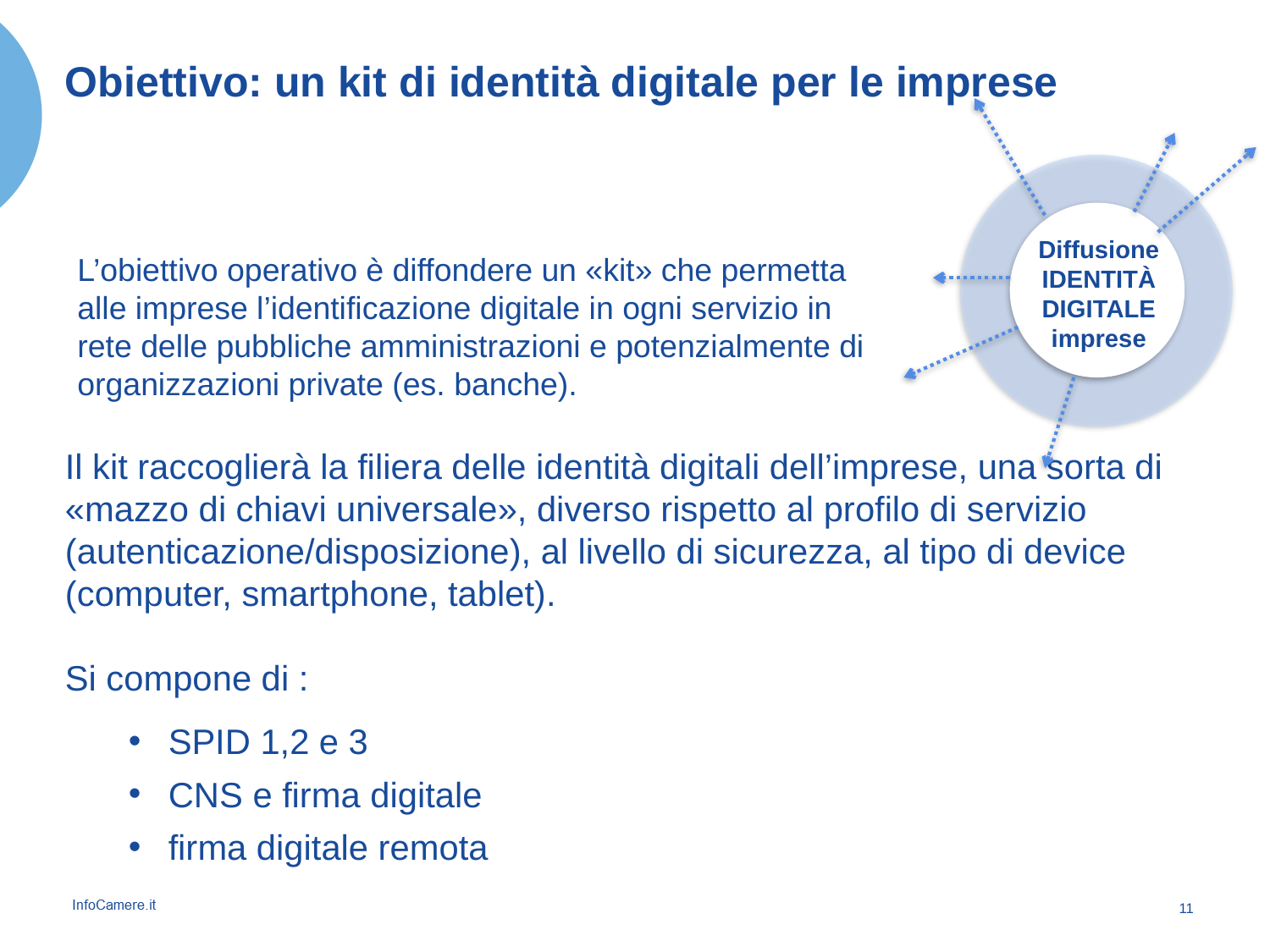

# Obiettivo: un kit di identità digitale per le imprese

Diffusione
IDENTITÀ
DIGITALE
imprese
L’obiettivo operativo è diffondere un «kit» che permetta alle imprese l’identificazione digitale in ogni servizio in rete delle pubbliche amministrazioni e potenzialmente di organizzazioni private (es. banche).
Il kit raccoglierà la filiera delle identità digitali dell’imprese, una sorta di «mazzo di chiavi universale», diverso rispetto al profilo di servizio (autenticazione/disposizione), al livello di sicurezza, al tipo di device (computer, smartphone, tablet).
Si compone di :
SPID 1,2 e 3
CNS e firma digitale
firma digitale remota
11